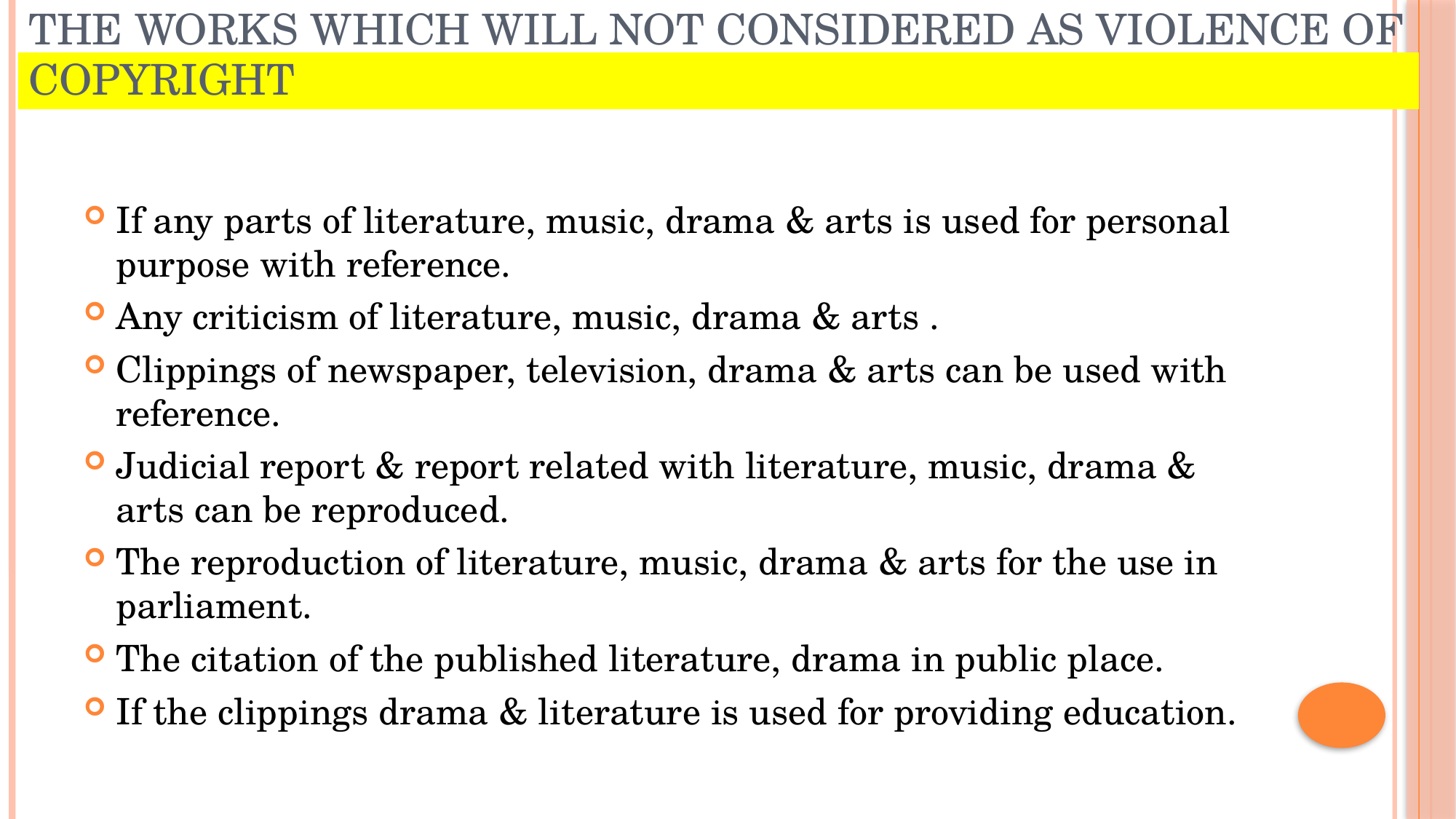

# The works which will not considered as violence of copyright
If any parts of literature, music, drama & arts is used for personal purpose with reference.
Any criticism of literature, music, drama & arts .
Clippings of newspaper, television, drama & arts can be used with reference.
Judicial report & report related with literature, music, drama & arts can be reproduced.
The reproduction of literature, music, drama & arts for the use in parliament.
The citation of the published literature, drama in public place.
If the clippings drama & literature is used for providing education.